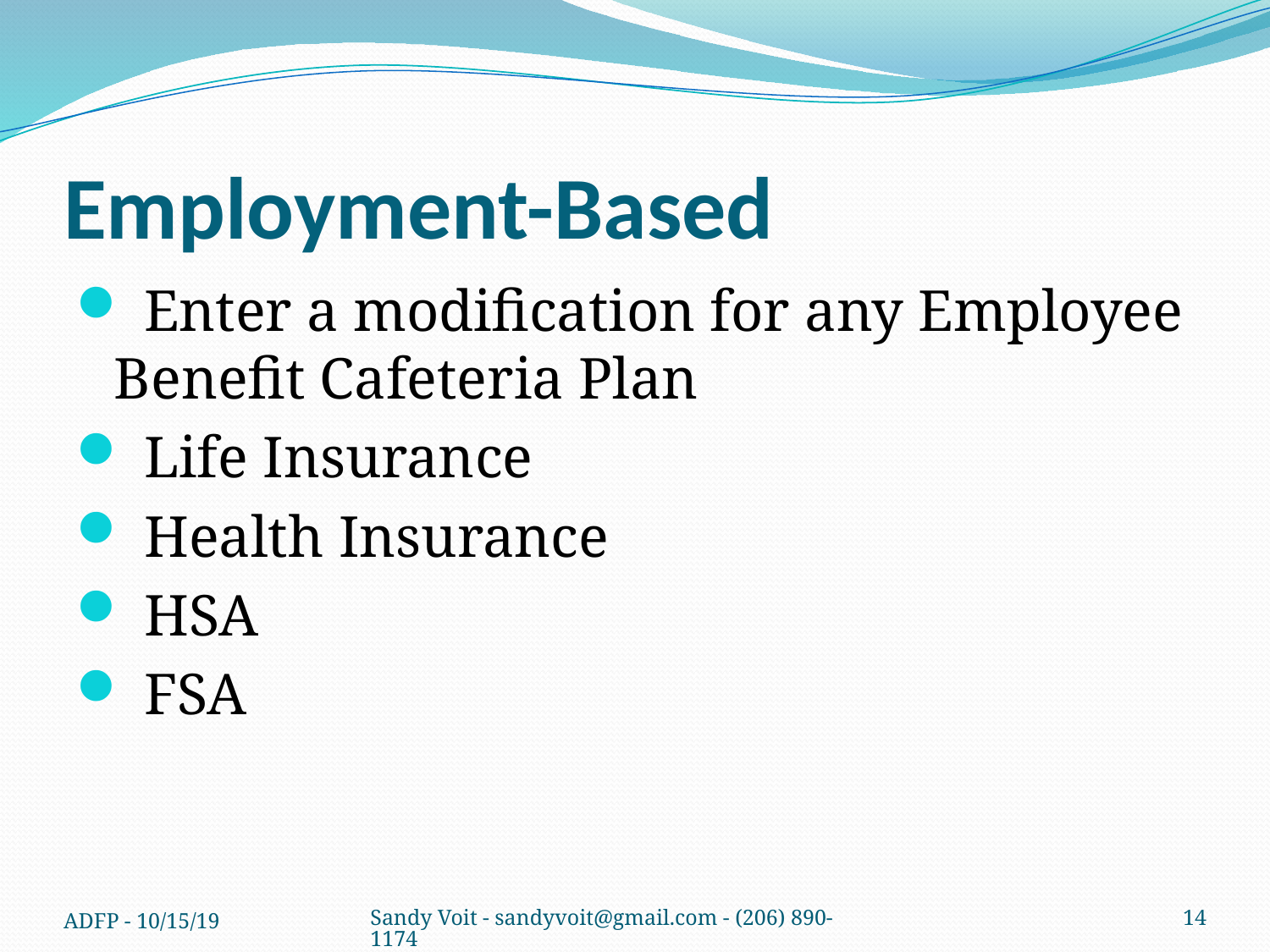

# Employment-Based
 Enter a modification for any Employee Benefit Cafeteria Plan
 Life Insurance
 Health Insurance
 HSA
 FSA

ADFP - 10/15/19
Sandy Voit - sandyvoit@gmail.com - (206) 890-1174
14